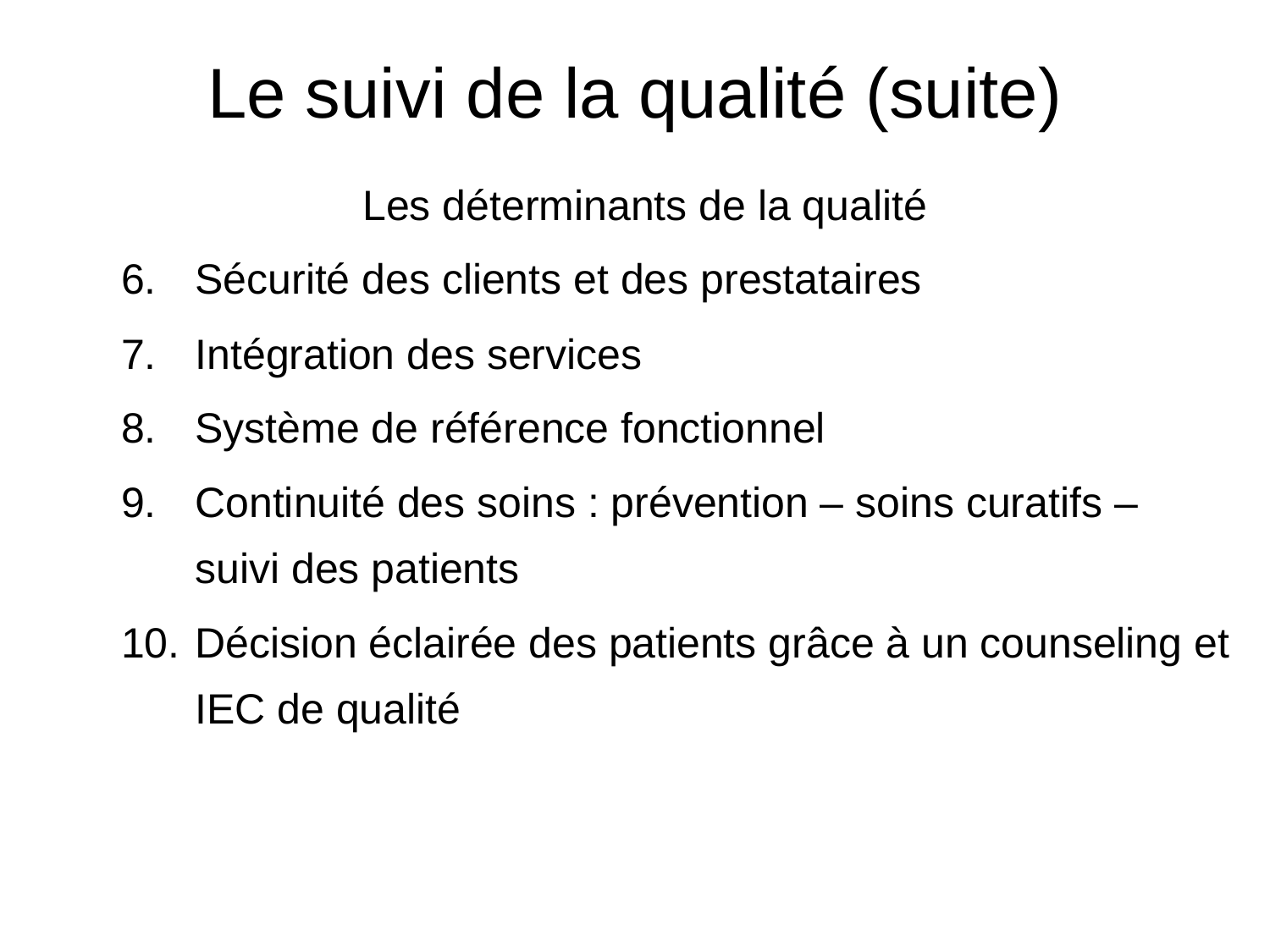

Le suivi de la qualité (suite)
Les déterminants de la qualité
Sécurité des clients et des prestataires
Intégration des services
Système de référence fonctionnel
Continuité des soins : prévention – soins curatifs – suivi des patients
Décision éclairée des patients grâce à un counseling et IEC de qualité